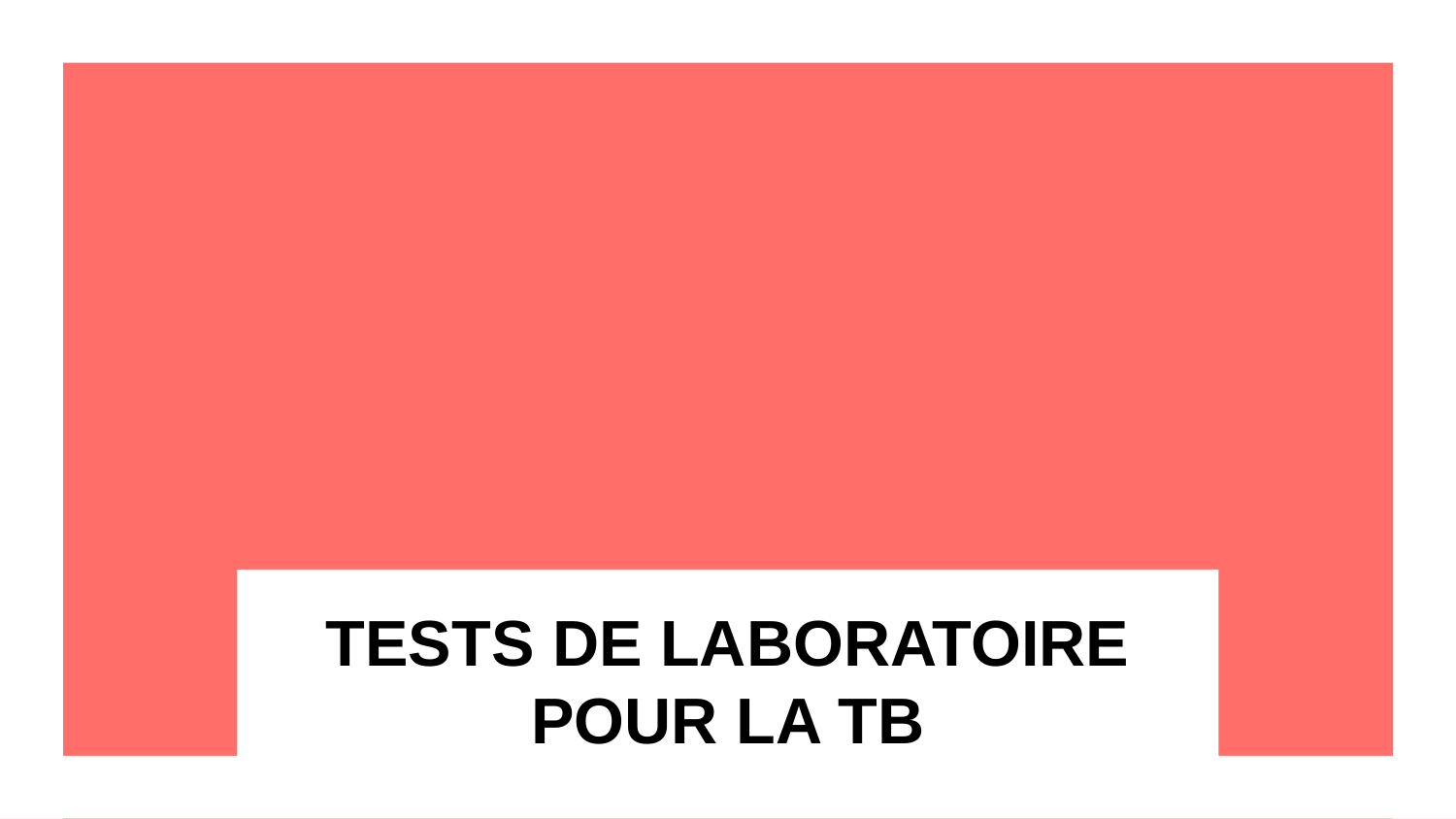

# TESTS DE LABORATOIRE POUR LA TB